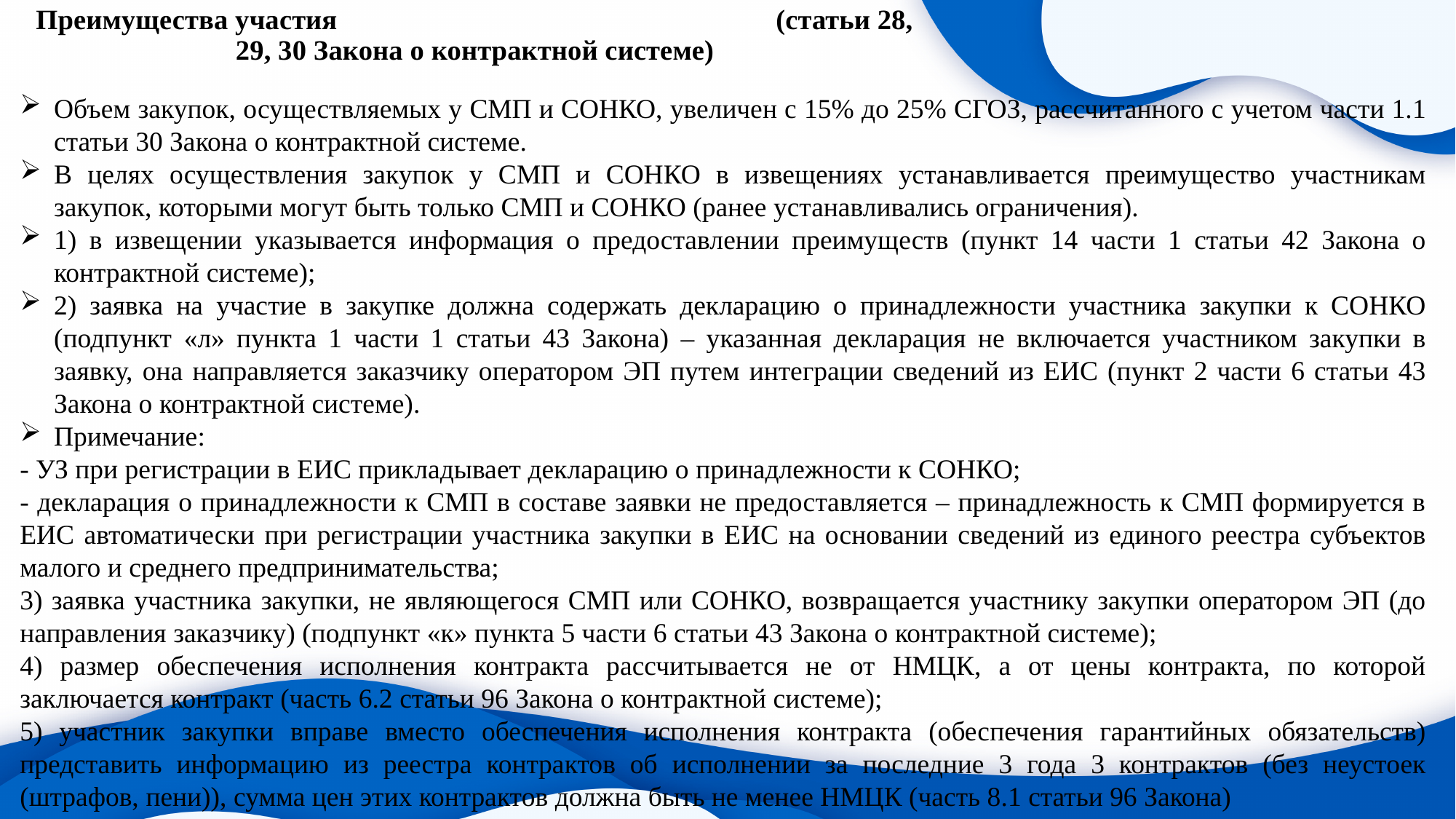

# Преимущества участия                                                              (статьи 28, 29, 30 Закона о контрактной системе)
Объем закупок, осуществляемых у СМП и СОНКО, увеличен с 15% до 25% СГОЗ, рассчитанного с учетом части 1.1 статьи 30 Закона о контрактной системе.
В целях осуществления закупок у СМП и СОНКО в извещениях устанавливается преимущество участникам закупок, которыми могут быть только СМП и СОНКО (ранее устанавливались ограничения).
1) в извещении указывается информация о предоставлении преимуществ (пункт 14 части 1 статьи 42 Закона о контрактной системе);
2) заявка на участие в закупке должна содержать декларацию о принадлежности участника закупки к СОНКО (подпункт «л» пункта 1 части 1 статьи 43 Закона) – указанная декларация не включается участником закупки в заявку, она направляется заказчику оператором ЭП путем интеграции сведений из ЕИС (пункт 2 части 6 статьи 43 Закона о контрактной системе).
Примечание:
- УЗ при регистрации в ЕИС прикладывает декларацию о принадлежности к СОНКО;
- декларация о принадлежности к СМП в составе заявки не предоставляется – принадлежность к СМП формируется в ЕИС автоматически при регистрации участника закупки в ЕИС на основании сведений из единого реестра субъектов малого и среднего предпринимательства;
3) заявка участника закупки, не являющегося СМП или СОНКО, возвращается участнику закупки оператором ЭП (до направления заказчику) (подпункт «к» пункта 5 части 6 статьи 43 Закона о контрактной системе);
4) размер обеспечения исполнения контракта рассчитывается не от НМЦК, а от цены контракта, по которой заключается контракт (часть 6.2 статьи 96 Закона о контрактной системе);
5) участник закупки вправе вместо обеспечения исполнения контракта (обеспечения гарантийных обязательств) представить информацию из реестра контрактов об исполнении за последние 3 года 3 контрактов (без неустоек (штрафов, пени)), сумма цен этих контрактов должна быть не менее НМЦК (часть 8.1 статьи 96 Закона)